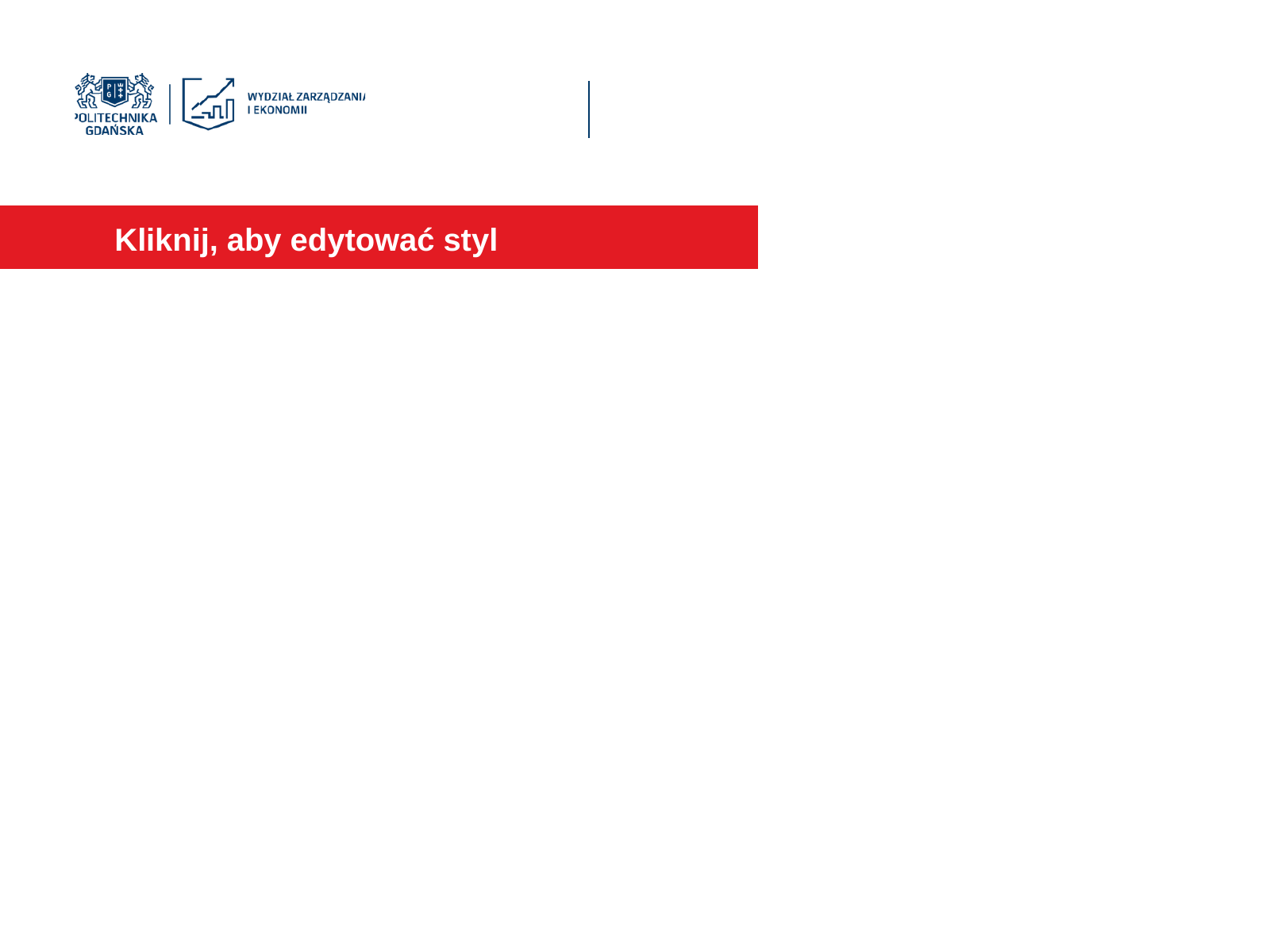

Kliknij, aby edyować styl
Kliknij, aby edytować styl